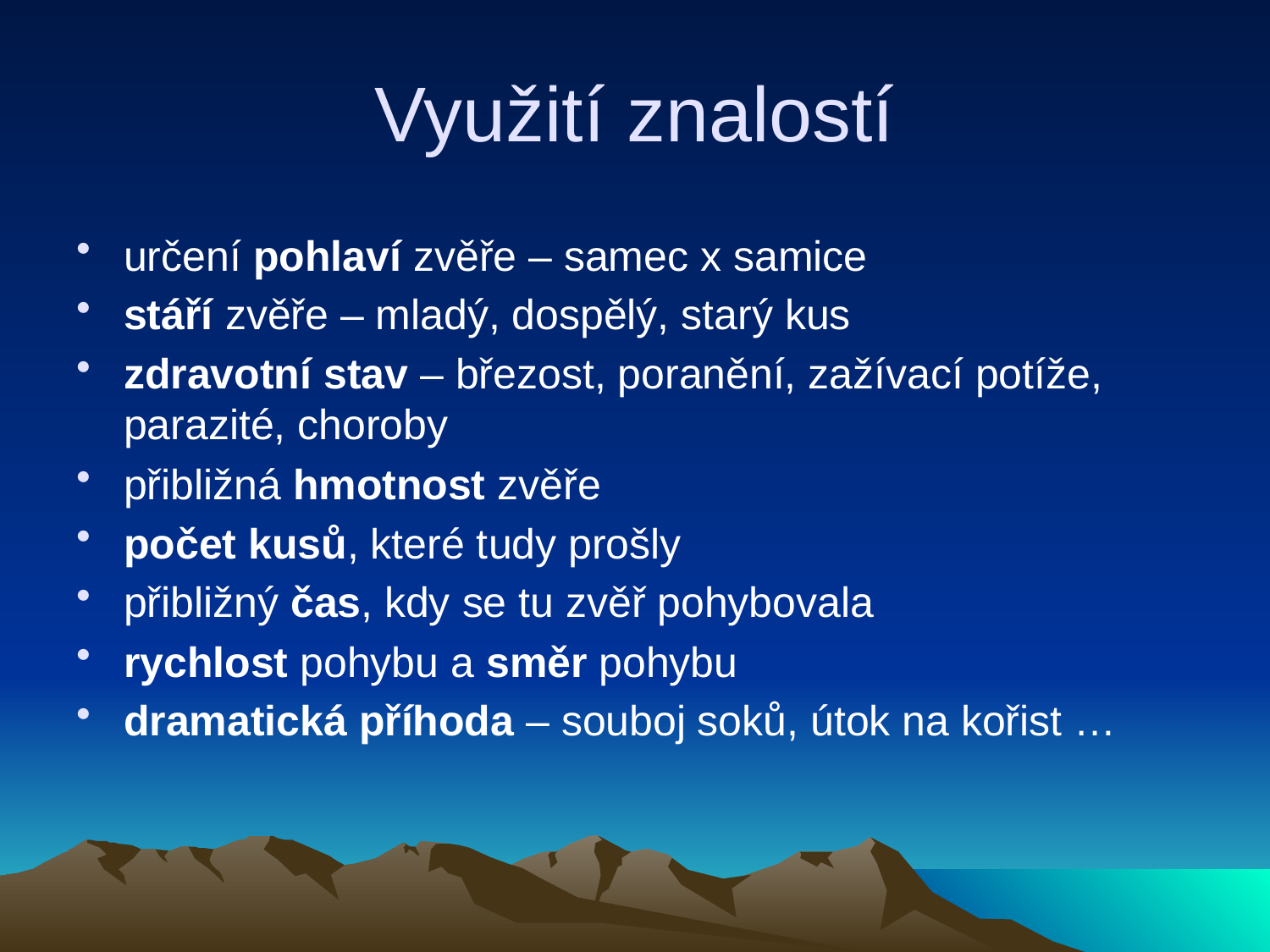

# Využití znalostí
určení pohlaví zvěře – samec x samice
stáří zvěře – mladý, dospělý, starý kus
zdravotní stav – březost, poranění, zažívací potíže, parazité, choroby
přibližná hmotnost zvěře
počet kusů, které tudy prošly
přibližný čas, kdy se tu zvěř pohybovala
rychlost pohybu a směr pohybu
dramatická příhoda – souboj soků, útok na kořist …